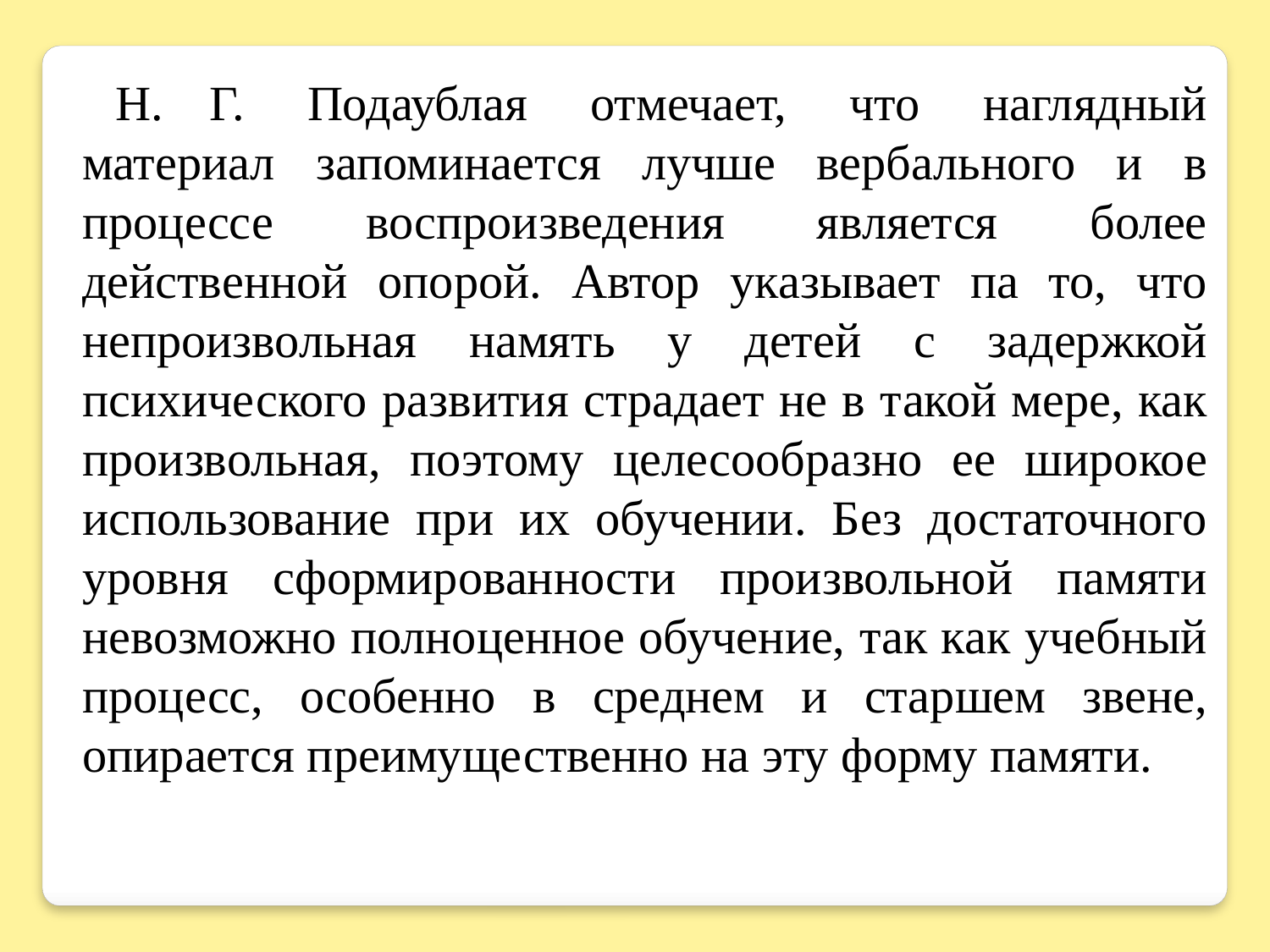

Н.	Г. Подаублая отмечает, что наглядный материал запоминается лучше вербального и в процессе воспроизведения является более действенной опорой. Автор указывает па то, что непроизвольная намять у детей с задержкой психического развития страдает не в такой мере, как произвольная, поэтому целесообразно ее широкое использование при их обучении. Без достаточного уровня сформированности произвольной памяти невозможно полноценное обучение, так как учебный процесс, особенно в среднем и старшем звене, опирается преимущественно на эту форму памяти.